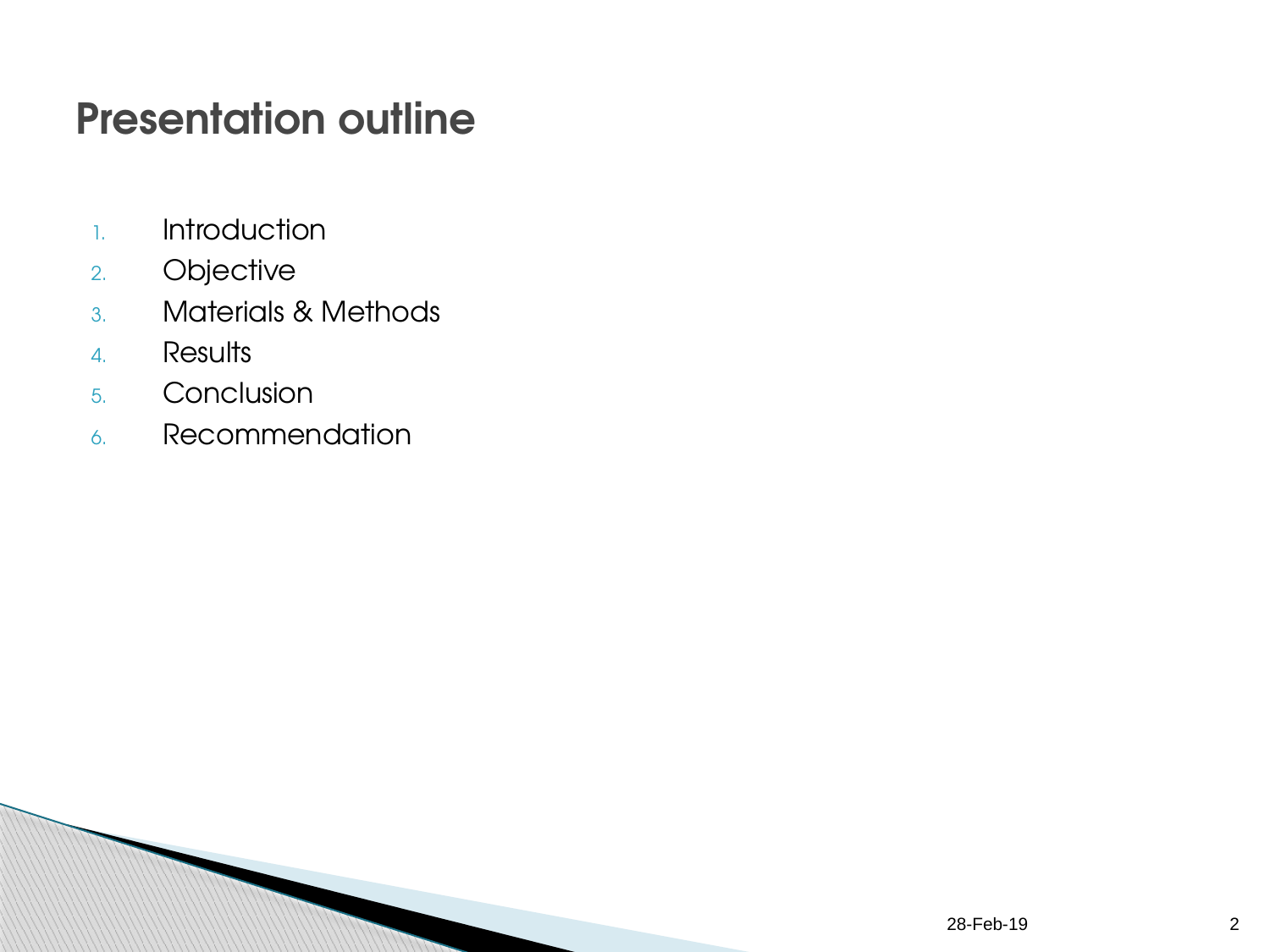

# Presentation outline
Introduction
Objective
Materials & Methods
Results
Conclusion
Recommendation

28-Feb-19
2